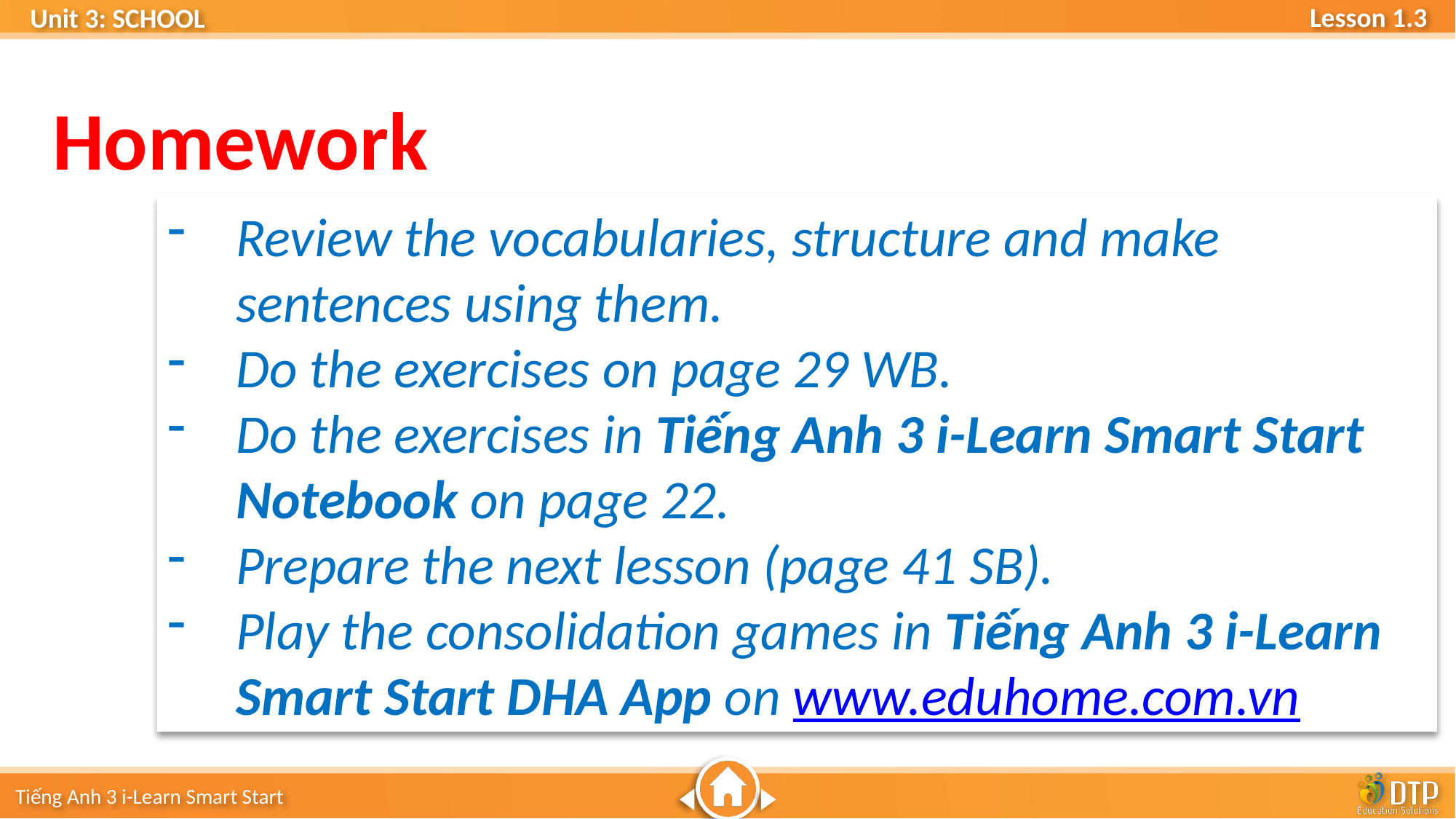

Homework
Review the vocabularies, structure and make sentences using them.
Do the exercises on page 29 WB.
Do the exercises in Tiếng Anh 3 i-Learn Smart Start Notebook on page 22.
Prepare the next lesson (page 41 SB).
Play the consolidation games in Tiếng Anh 3 i-Learn Smart Start DHA App on www.eduhome.com.vn